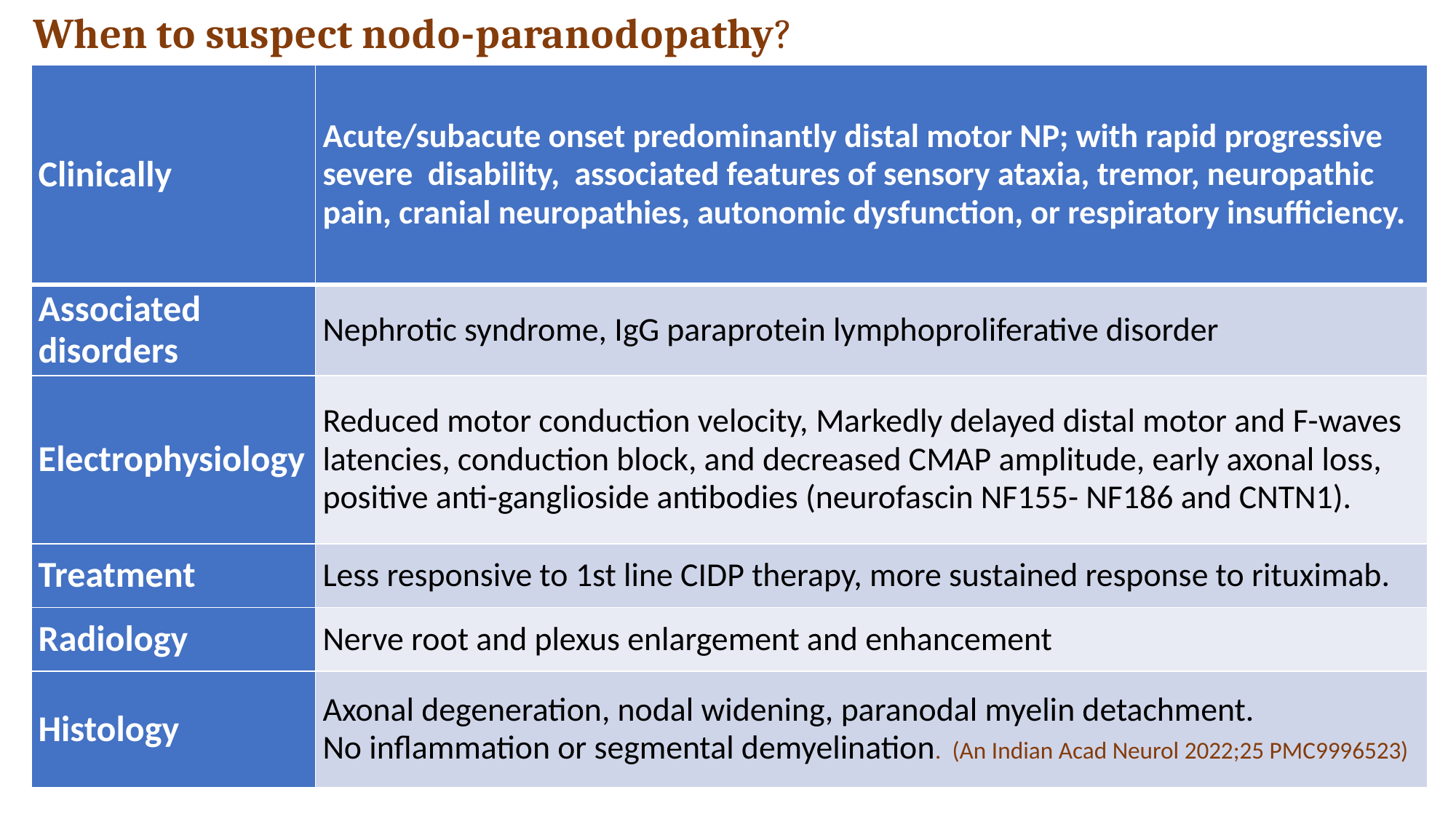

When to suspect nodo-paranodopathy?
| Clinically | Acute/subacute onset predominantly distal motor NP; with rapid progressive severe disability, associated features of sensory ataxia, tremor, neuropathic pain, cranial neuropathies, autonomic dysfunction, or respiratory insufficiency. |
| --- | --- |
| Associated disorders | Nephrotic syndrome, IgG paraprotein lymphoproliferative disorder |
| Electrophysiology | Reduced motor conduction velocity, Markedly delayed distal motor and F-waves latencies, conduction block, and decreased CMAP amplitude, early axonal loss, positive anti-ganglioside antibodies (neurofascin NF155- NF186 and CNTN1). |
| Treatment | Less responsive to 1st line CIDP therapy, more sustained response to rituximab. |
| Radiology | Nerve root and plexus enlargement and enhancement |
| Histology | Axonal degeneration, nodal widening, paranodal myelin detachment. No inflammation or segmental demyelination. (An Indian Acad Neurol 2022;25 PMC9996523) |